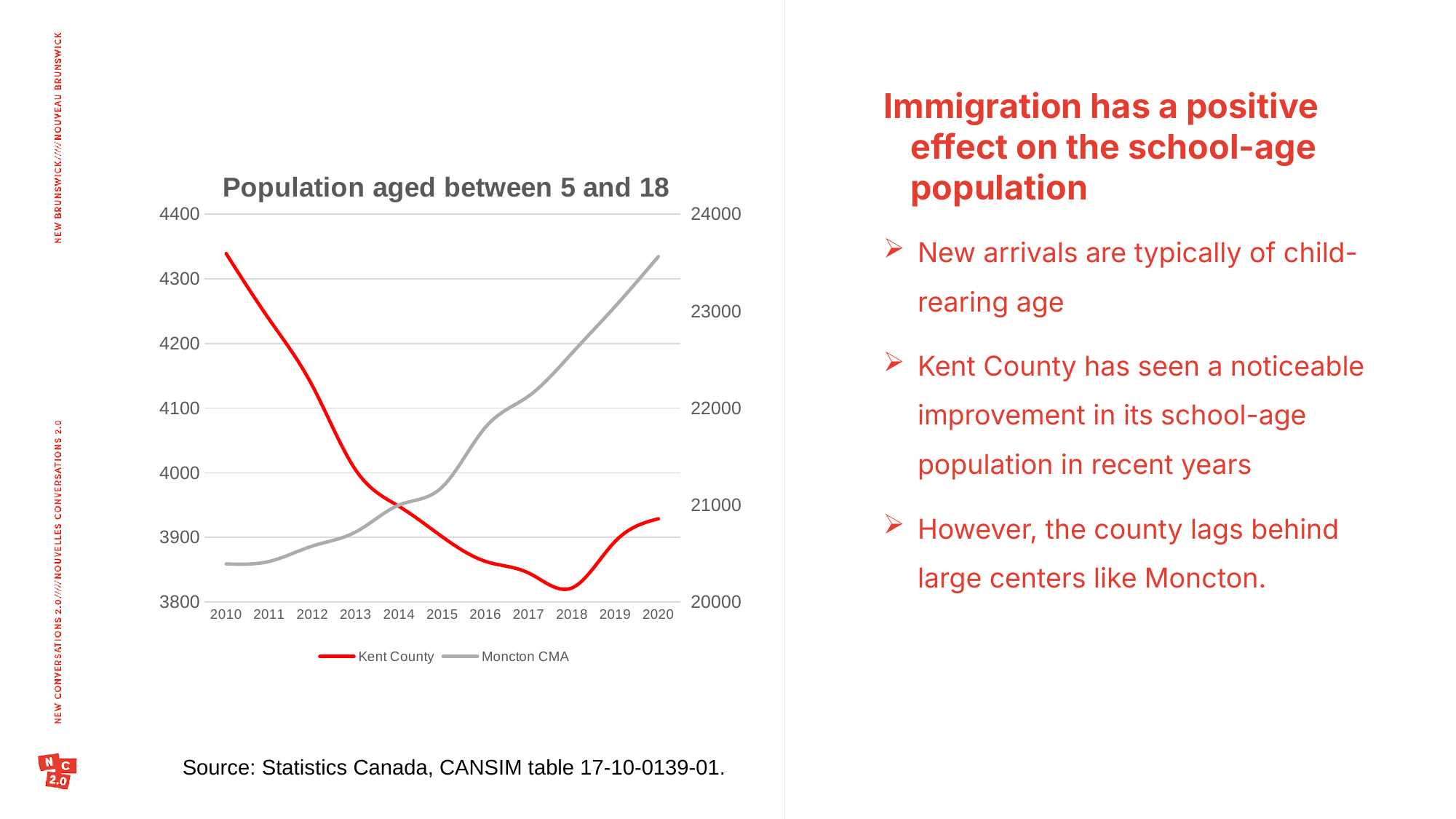

Immigration has a positive effect on the school-age population

### Chart: Population aged between 5 and 18

| Category | Kent County | Moncton CMA  |
|---|---|---|
| 2010 | 4339.0 | 20394.0 |
| 2011 | 4237.0 | 20420.0 |
| 2012 | 4134.0 | 20579.0 |
| 2013 | 4004.0 | 20724.0 |
| 2014 | 3948.0 | 21001.0 |
| 2015 | 3901.0 | 21187.0 |
| 2016 | 3863.0 | 21803.0 |
| 2017 | 3845.0 | 22125.0 |
| 2018 | 3822.0 | 22567.0 |
| 2019 | 3894.0 | 23049.0 |
| 2020 | 3929.0 | 23563.0 |
New arrivals are typically of child-rearing age
Kent County has seen a noticeable improvement in its school-age population in recent years
However, the county lags behind large centers like Moncton.
Source: Statistics Canada, CANSIM table 17-10-0139-01.